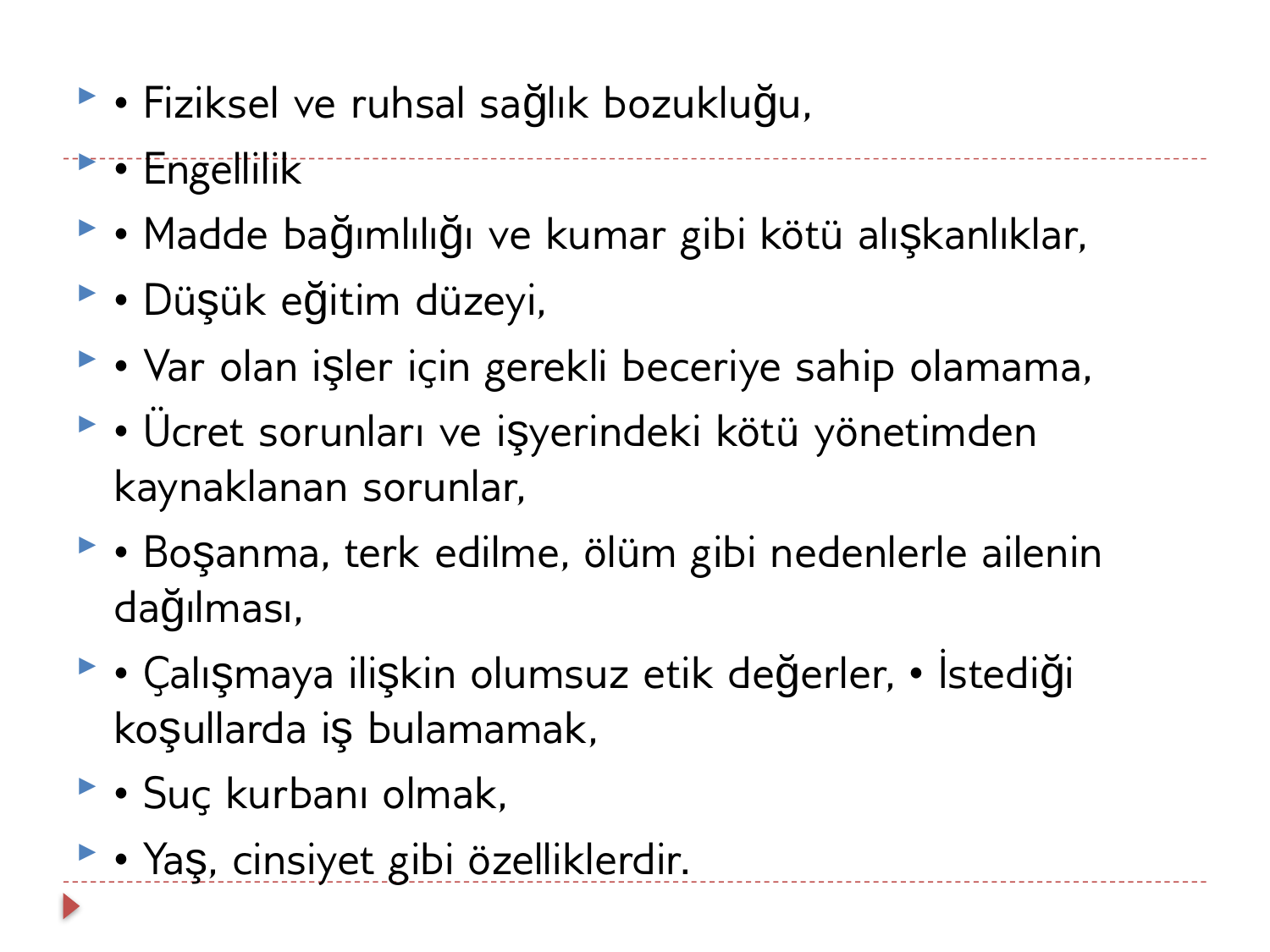

• Fiziksel ve ruhsal sağlık bozukluğu,
• Engellilik
• Madde bağımlılığı ve kumar gibi kötü alışkanlıklar,
• Düşük eğitim düzeyi,
• Var olan işler için gerekli beceriye sahip olamama,
• Ücret sorunları ve işyerindeki kötü yönetimden kaynaklanan sorunlar,
• Boşanma, terk edilme, ölüm gibi nedenlerle ailenin dağılması,
• Çalışmaya ilişkin olumsuz etik değerler, • İstediği koşullarda iş bulamamak,
• Suç kurbanı olmak,
• Yaş, cinsiyet gibi özelliklerdir.